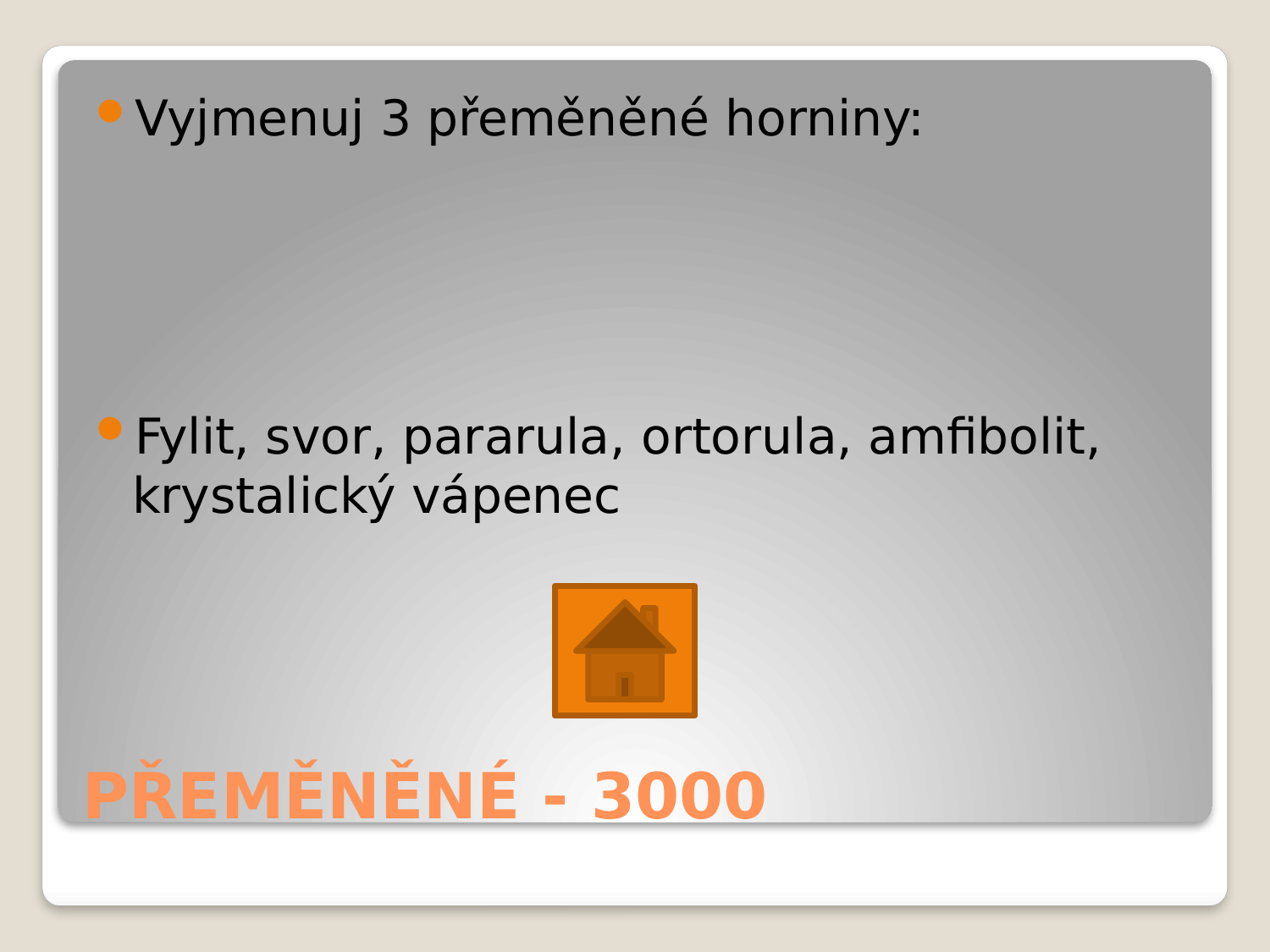

Vyjmenuj 3 přeměněné horniny:

Fylit, svor, pararula, ortorula, amfibolit, krystalický vápenec

# PŘEMĚNĚNÉ - 3000